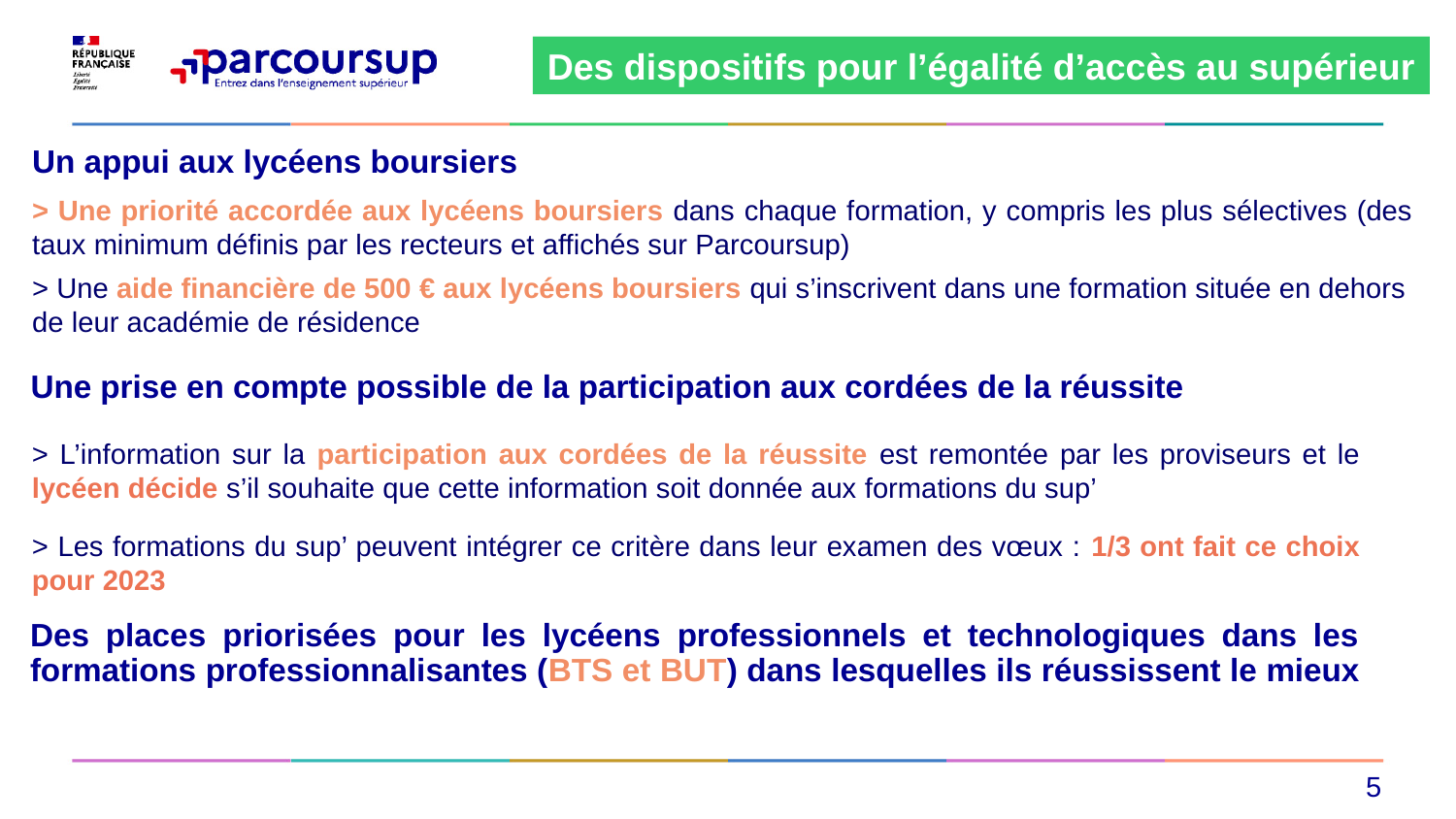

Des dispositifs pour l’égalité d’accès au supérieur
# Un appui aux lycéens boursiers
> Une priorité accordée aux lycéens boursiers dans chaque formation, y compris les plus sélectives (des taux minimum définis par les recteurs et affichés sur Parcoursup)
> Une aide financière de 500 € aux lycéens boursiers qui s’inscrivent dans une formation située en dehors de leur académie de résidence
Une prise en compte possible de la participation aux cordées de la réussite
> L’information sur la participation aux cordées de la réussite est remontée par les proviseurs et le lycéen décide s’il souhaite que cette information soit donnée aux formations du sup’
> Les formations du sup’ peuvent intégrer ce critère dans leur examen des vœux : 1/3 ont fait ce choix pour 2023

Des places priorisées pour les lycéens professionnels et technologiques dans les formations professionnalisantes (BTS et BUT) dans lesquelles ils réussissent le mieux
5